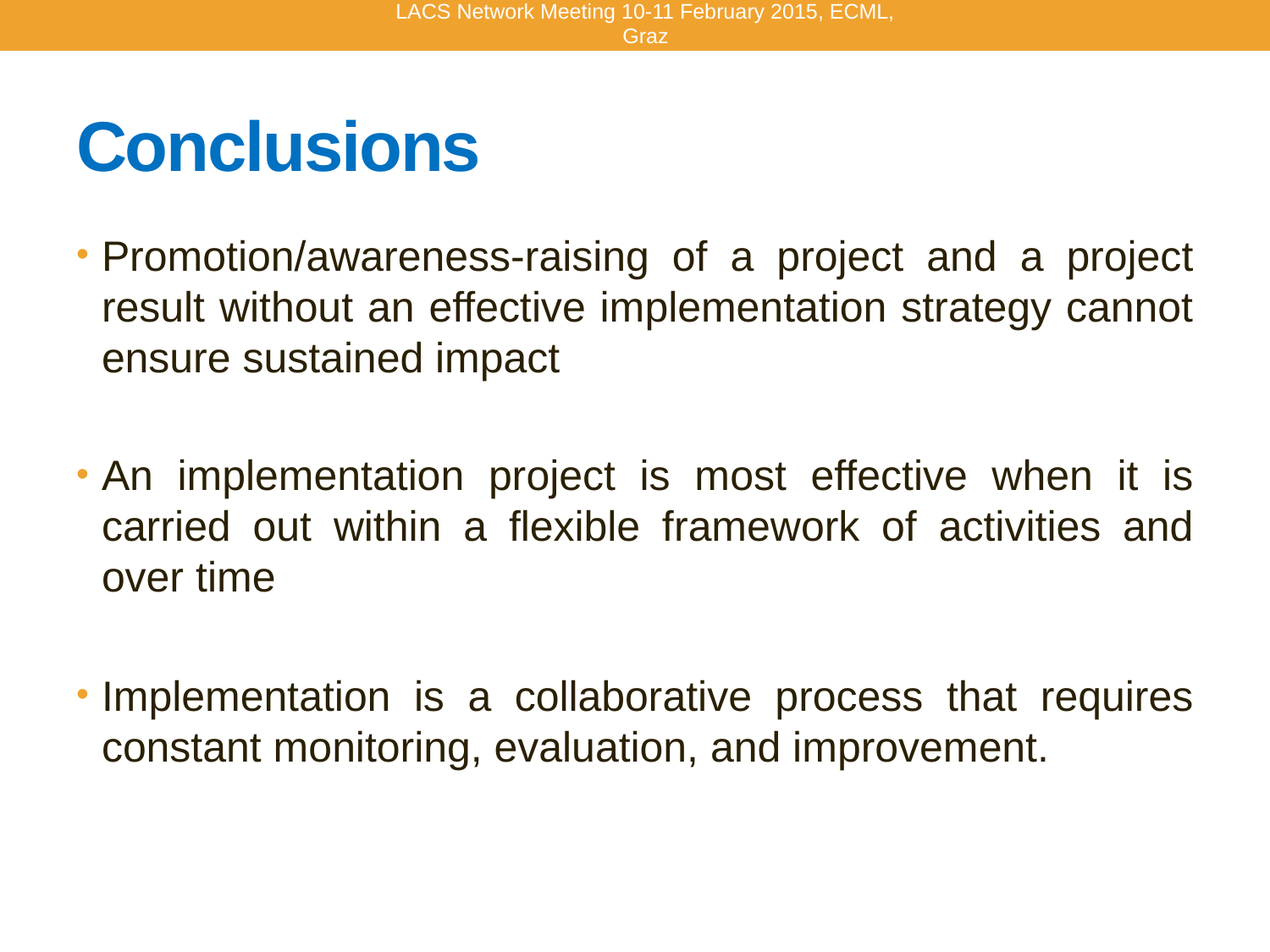

LACS Network Meeting 10-11 February 2015, ECML, Graz
# Conclusions
Promotion/awareness-raising of a project and a project result without an effective implementation strategy cannot ensure sustained impact

An implementation project is most effective when it is carried out within a flexible framework of activities and over time

Implementation is a collaborative process that requires constant monitoring, evaluation, and improvement.